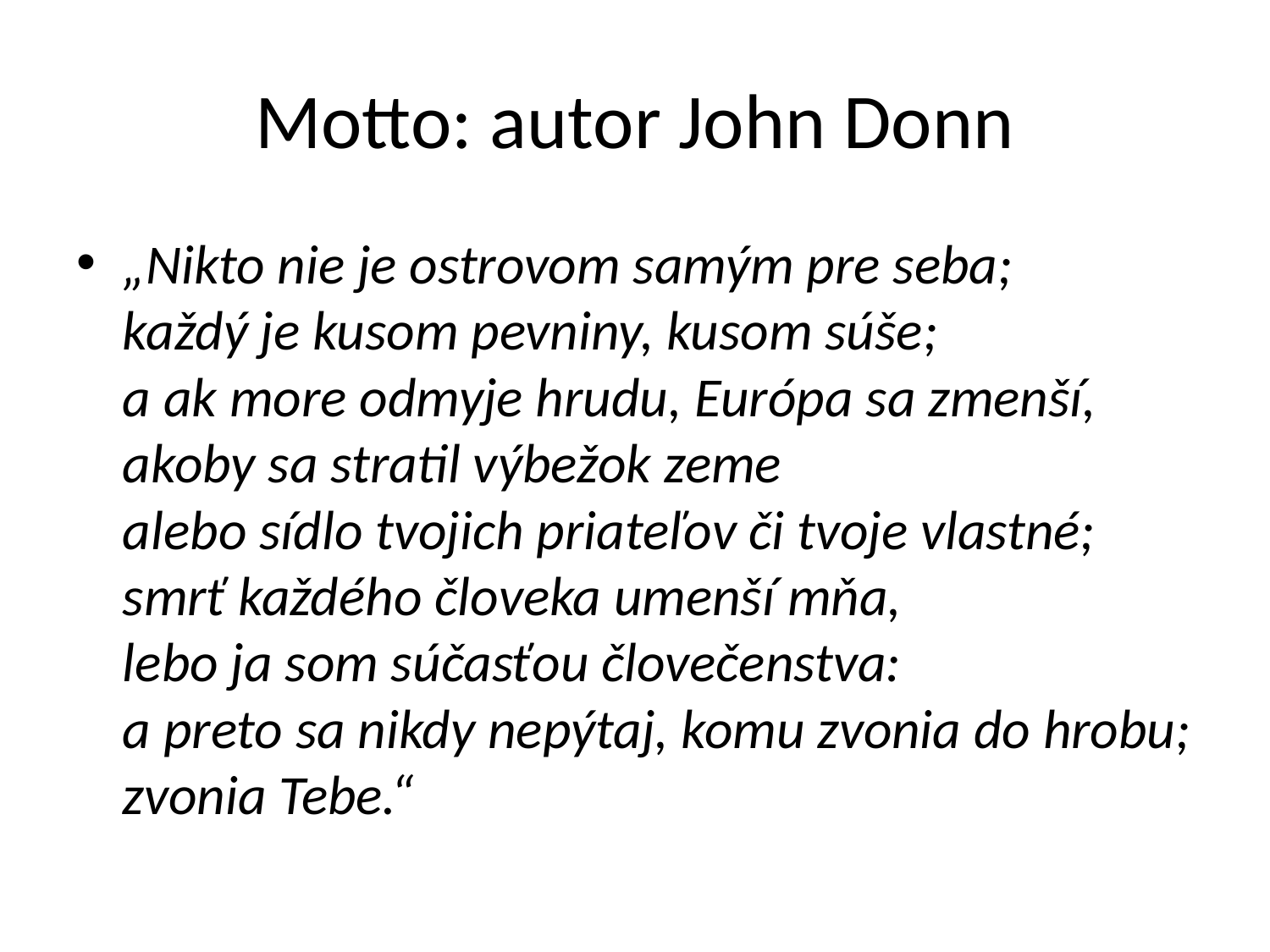

# Motto: autor John Donn
„Nikto nie je ostrovom samým pre seba;
každý je kusom pevniny, kusom súše;
a ak more odmyje hrudu, Európa sa zmenší,
akoby sa stratil výbežok zeme
alebo sídlo tvojich priateľov či tvoje vlastné;
smrť každého človeka umenší mňa,
lebo ja som súčasťou človečenstva:
a preto sa nikdy nepýtaj, komu zvonia do hrobu;
zvonia Tebe.“